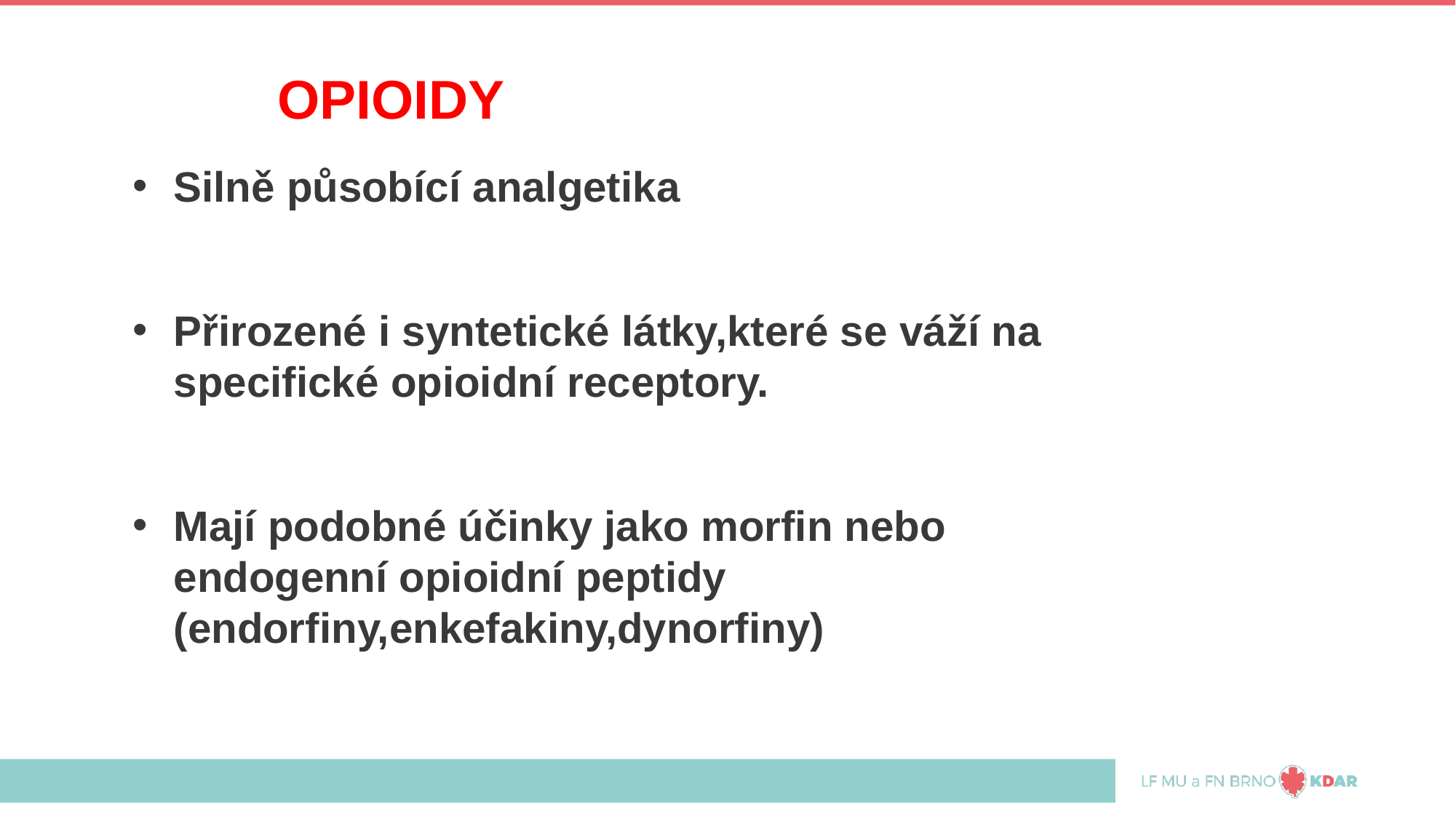

OPIOIDY
Silně působící analgetika

Přirozené i syntetické látky,které se váží na  specifické opioidní receptory.

Mají podobné účinky jako morfin nebo   endogenní opioidní peptidy       		         (endorfiny,enkefakiny,dynorfiny)